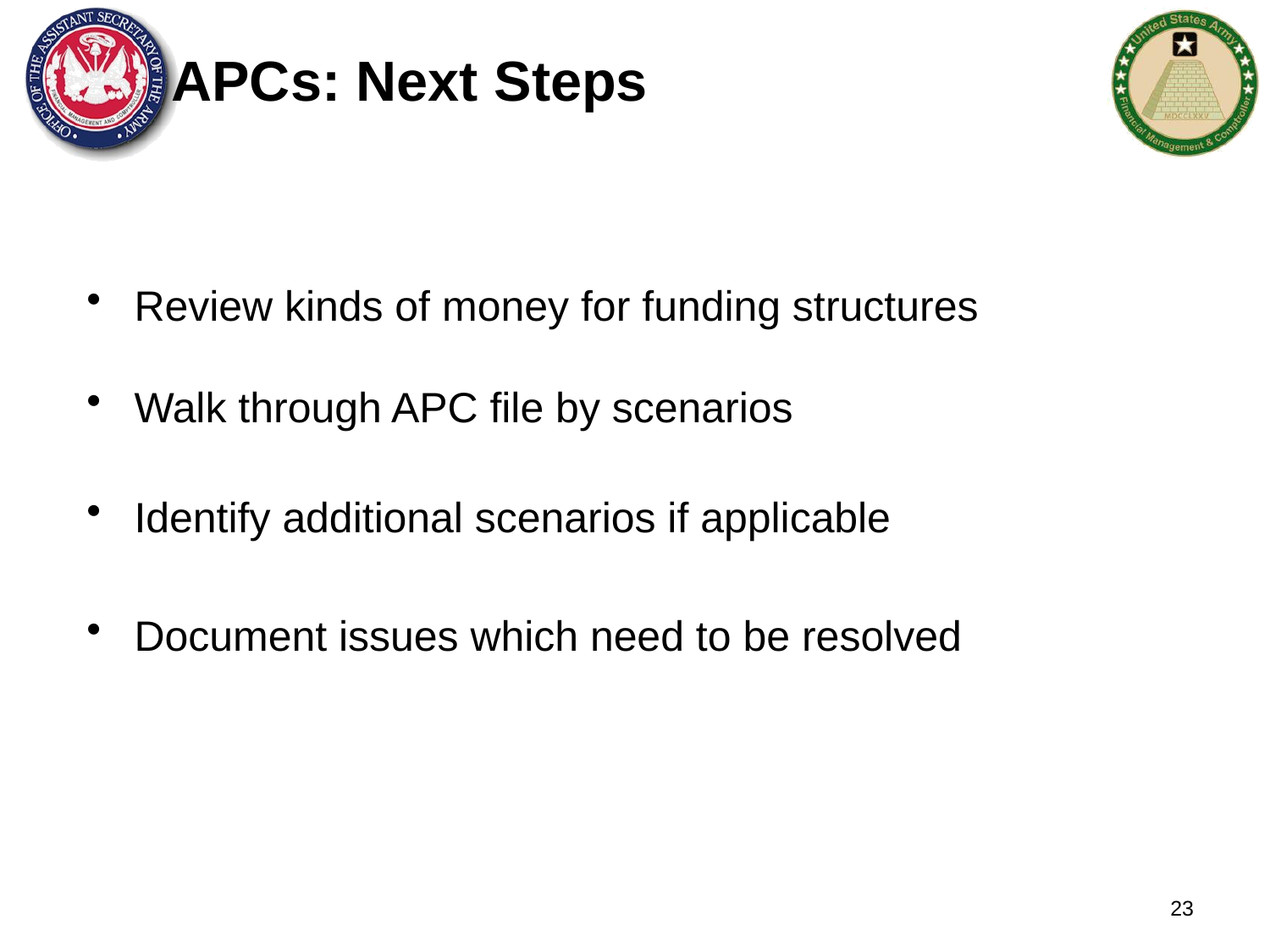

APCs: Next Steps

Review kinds of money for funding structures

Walk through APC file by scenarios

Identify additional scenarios if applicable

Document issues which need to be resolved

23